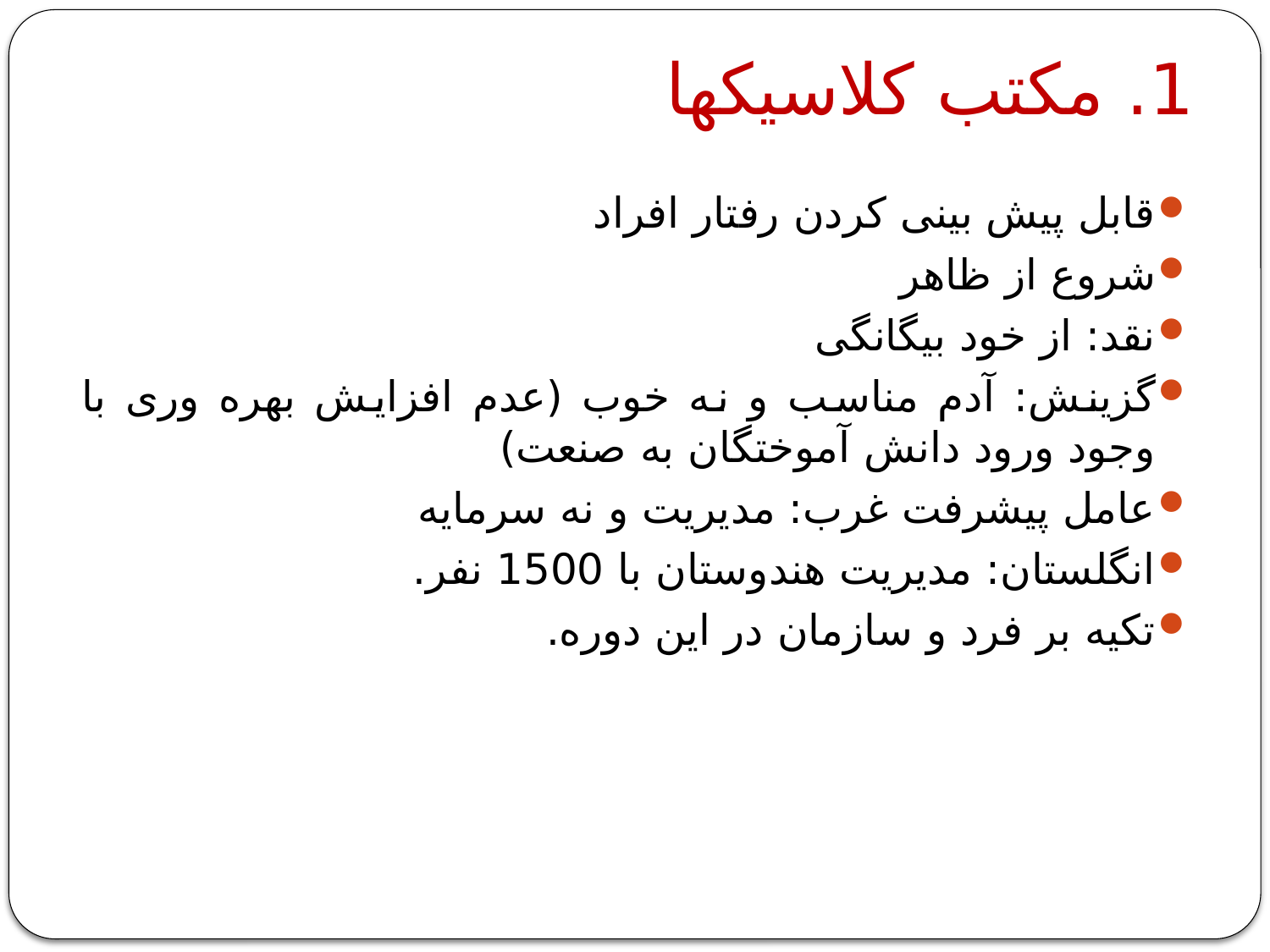

# 1. مکتب کلاسیکها
قابل پیش بینی کردن رفتار افراد
شروع از ظاهر
نقد: از خود بیگانگی
گزینش: آدم مناسب و نه خوب (عدم افزایش بهره وری با وجود ورود دانش آموختگان به صنعت)
عامل پیشرفت غرب: مدیریت و نه سرمایه
انگلستان: مدیریت هندوستان با 1500 نفر.
تکیه بر فرد و سازمان در این دوره.